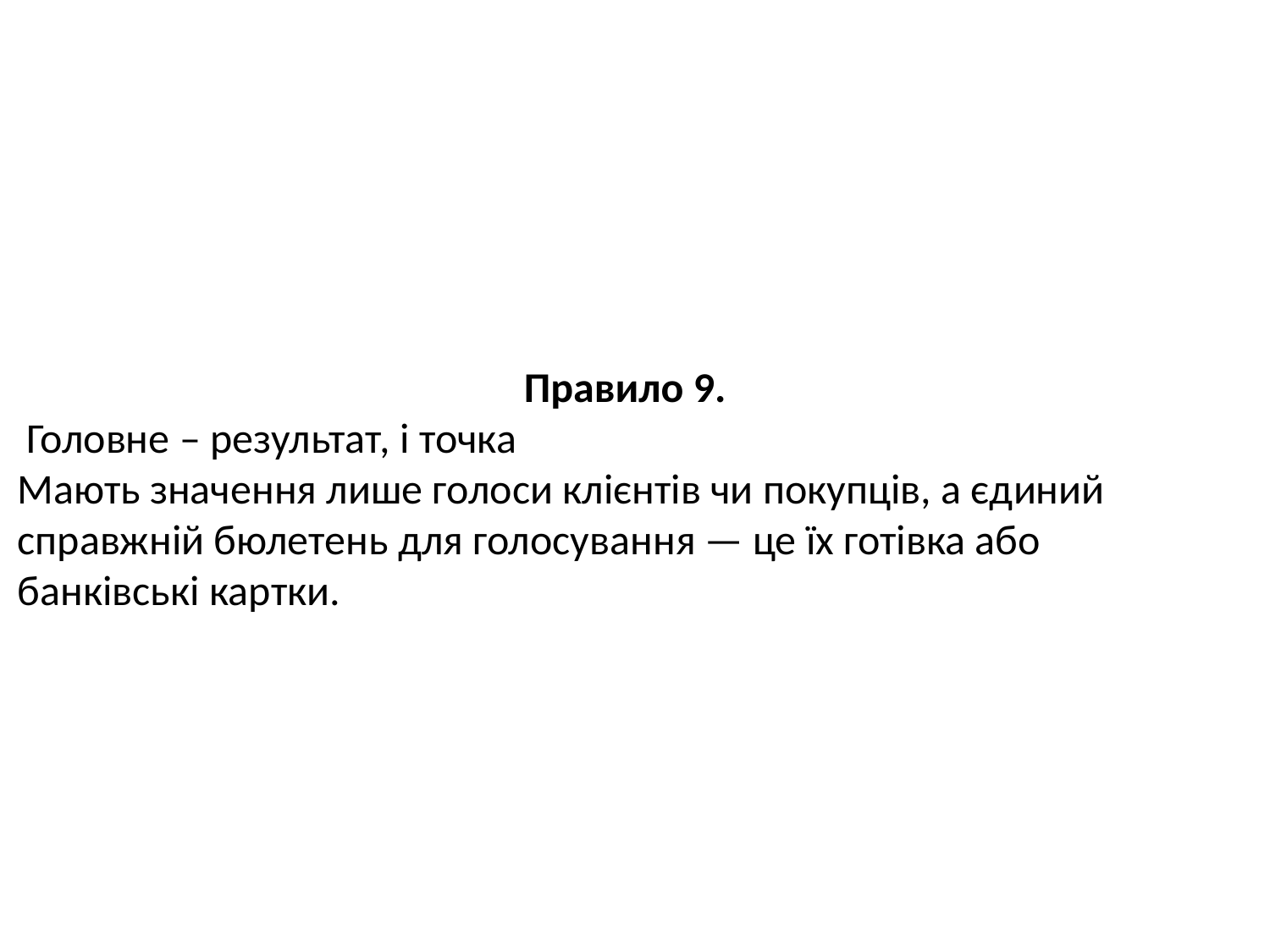

Правило 9.
 Головне – результат, і точка
Мають значення лише голоси клієнтів чи покупців, а єдиний
справжній бюлетень для голосування — це їх готівка або банківські картки.